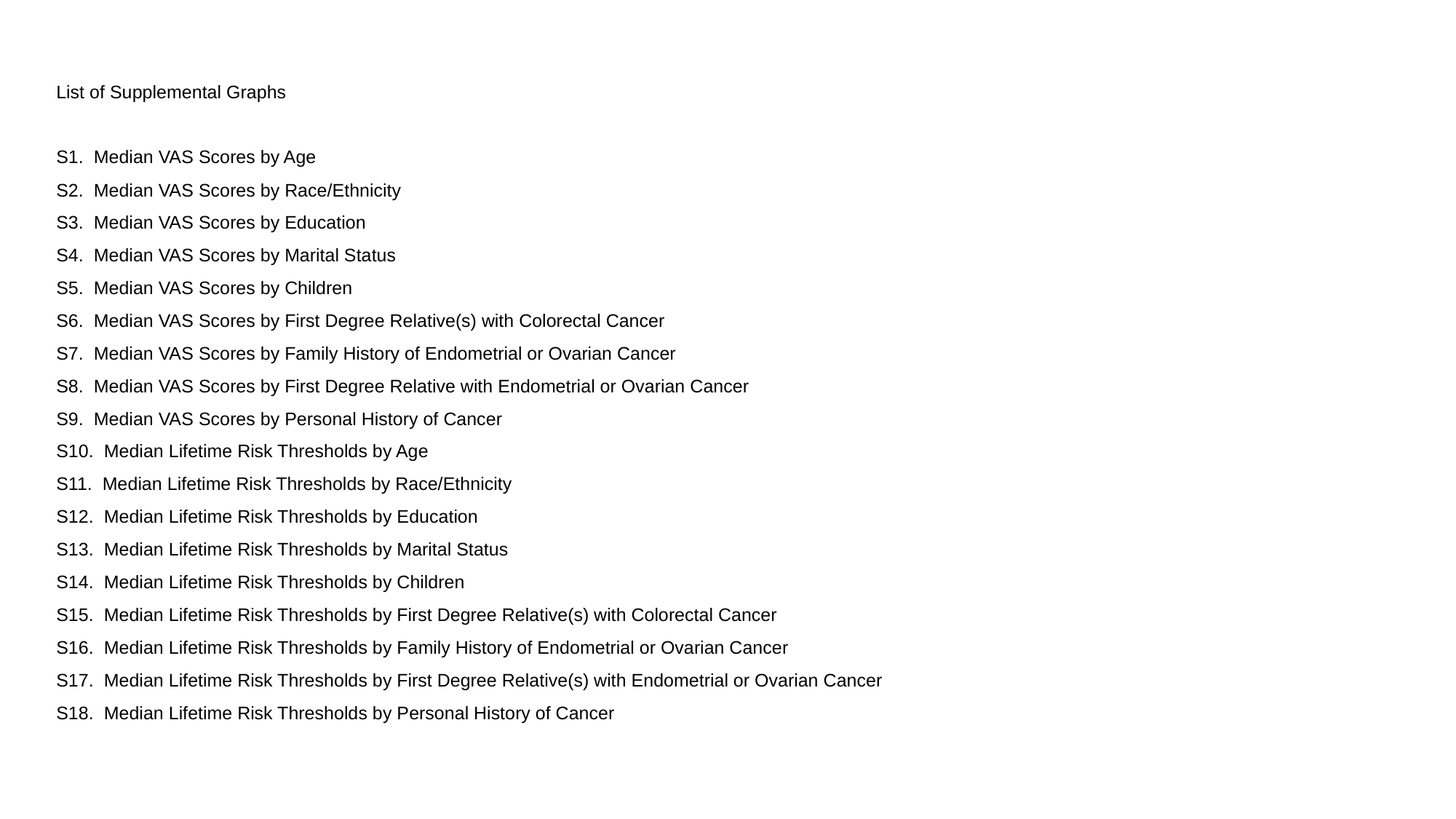

List of Supplemental Graphs

S1.  Median VAS Scores by Age
S2.  Median VAS Scores by Race/Ethnicity
S3.  Median VAS Scores by Education
S4.  Median VAS Scores by Marital Status
S5.  Median VAS Scores by Children
S6.  Median VAS Scores by First Degree Relative(s) with Colorectal Cancer
S7.  Median VAS Scores by Family History of Endometrial or Ovarian Cancer
S8.  Median VAS Scores by First Degree Relative with Endometrial or Ovarian Cancer
S9.  Median VAS Scores by Personal History of Cancer
S10.  Median Lifetime Risk Thresholds by Age
S11.  Median Lifetime Risk Thresholds by Race/Ethnicity
S12.  Median Lifetime Risk Thresholds by Education
S13.  Median Lifetime Risk Thresholds by Marital Status
S14.  Median Lifetime Risk Thresholds by Children
S15.  Median Lifetime Risk Thresholds by First Degree Relative(s) with Colorectal Cancer
S16.  Median Lifetime Risk Thresholds by Family History of Endometrial or Ovarian Cancer
S17.  Median Lifetime Risk Thresholds by First Degree Relative(s) with Endometrial or Ovarian Cancer
S18.  Median Lifetime Risk Thresholds by Personal History of Cancer